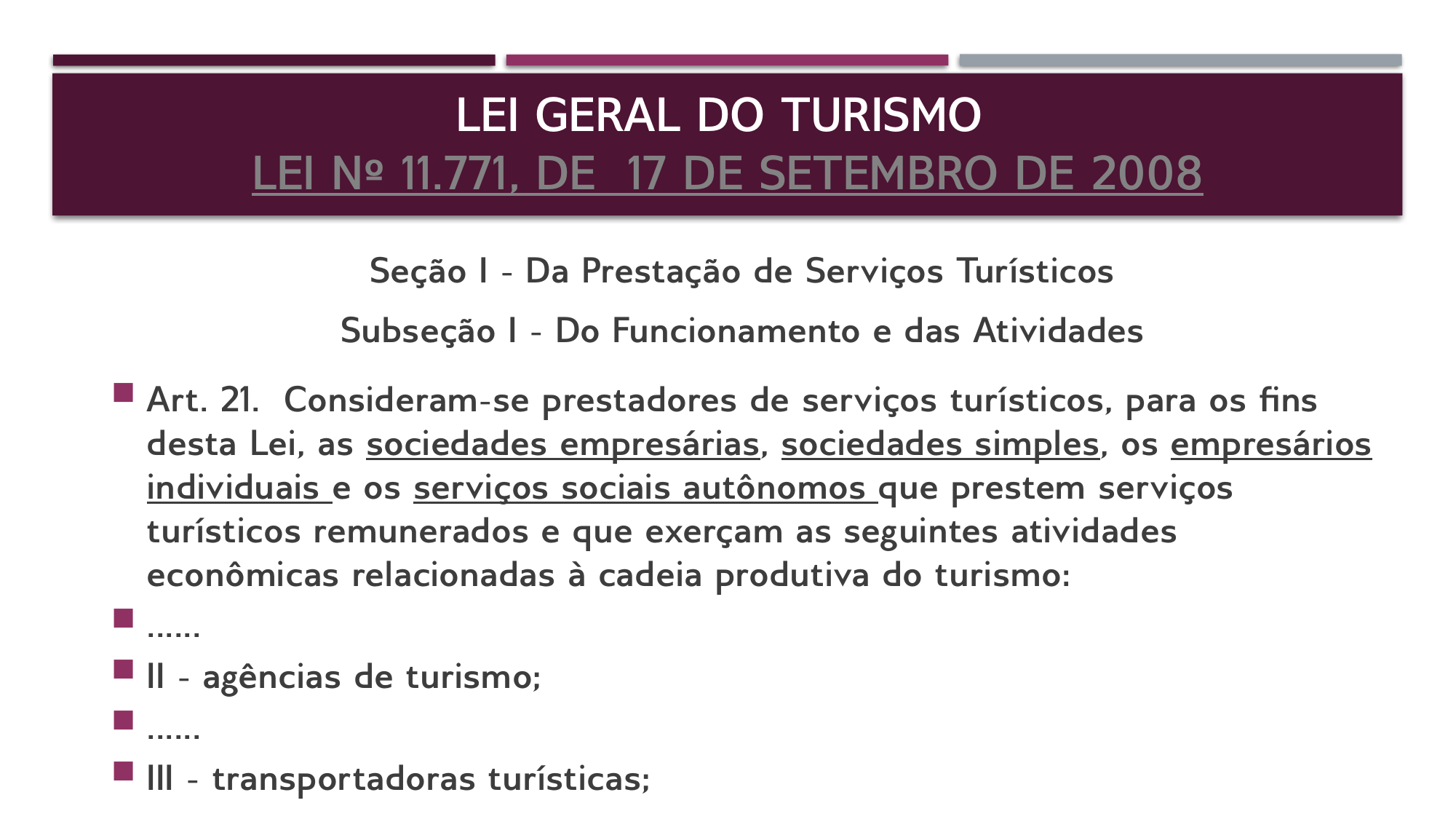

# Lei Geral do Turismo LEI Nº 11.771, DE  17 DE SETEMBRO DE 2008
Seção I - Da Prestação de Serviços Turísticos
Subseção I - Do Funcionamento e das Atividades
Art. 21.  Consideram-se prestadores de serviços turísticos, para os fins desta Lei, as sociedades empresárias, sociedades simples, os empresários individuais e os serviços sociais autônomos que prestem serviços turísticos remunerados e que exerçam as seguintes atividades econômicas relacionadas à cadeia produtiva do turismo:
......
II - agências de turismo;
......
III - transportadoras turísticas;